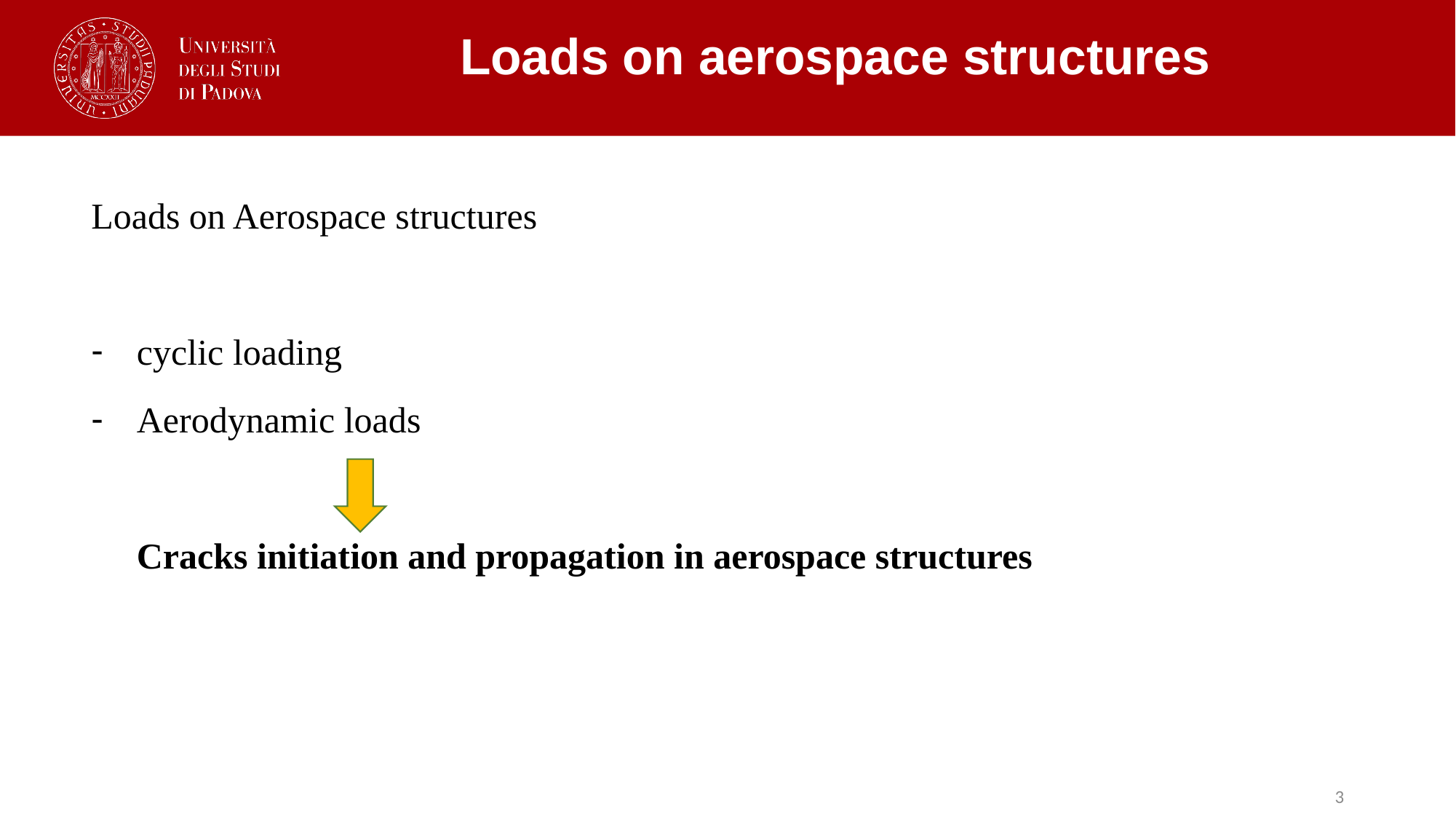

Loads on aerospace structures
Loads on Aerospace structures

cyclic loading
Aerodynamic loads

     Cracks initiation and propagation in aerospace structures

3